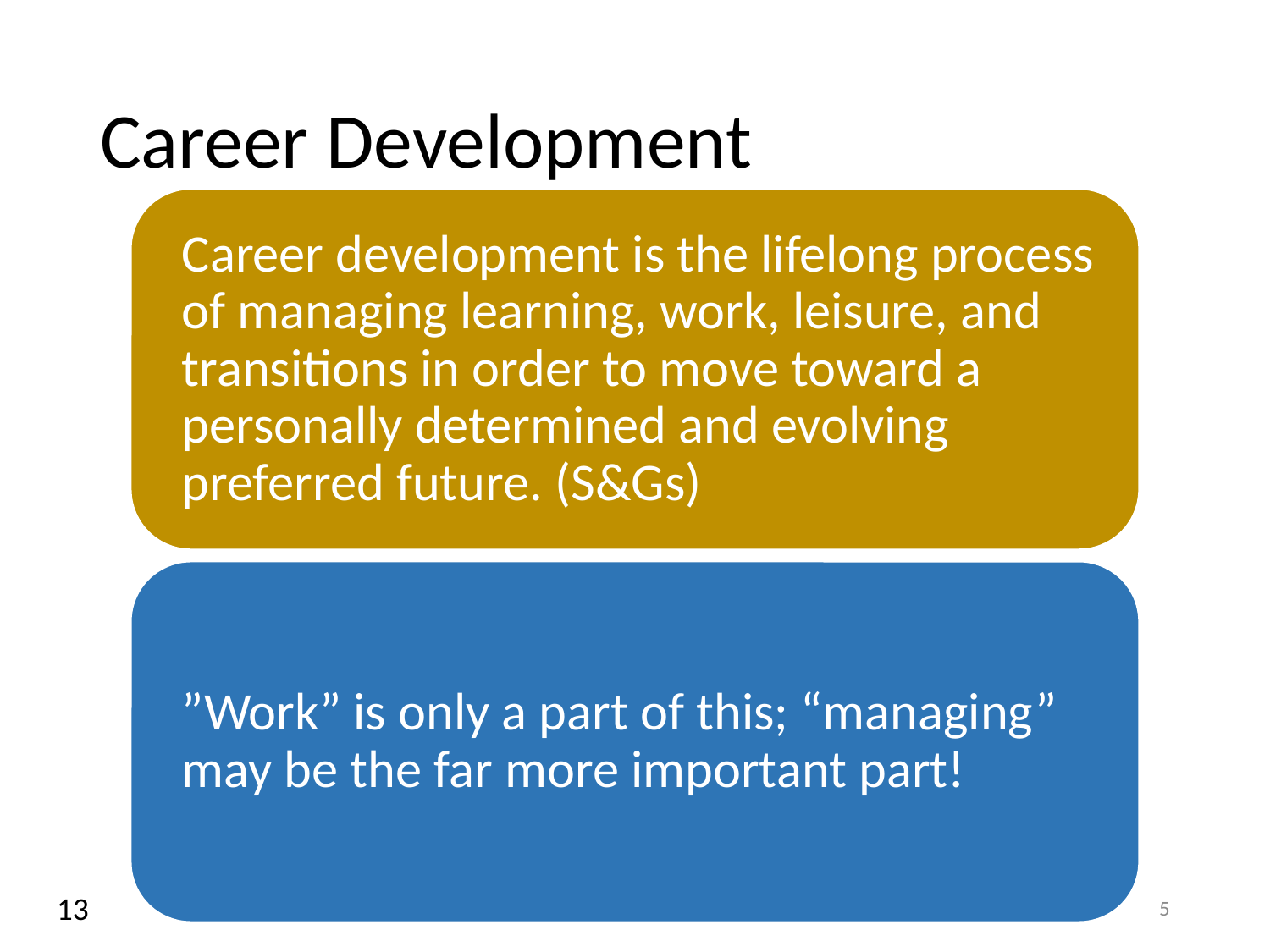

# Career Development
Career development is the lifelong process of managing learning, work, leisure, and transitions in order to move toward a personally determined and evolving preferred future. (S&Gs)
”Work” is only a part of this; “managing” may be the far more important part!
13
Life-Role Development Group Ltd., 2018
5